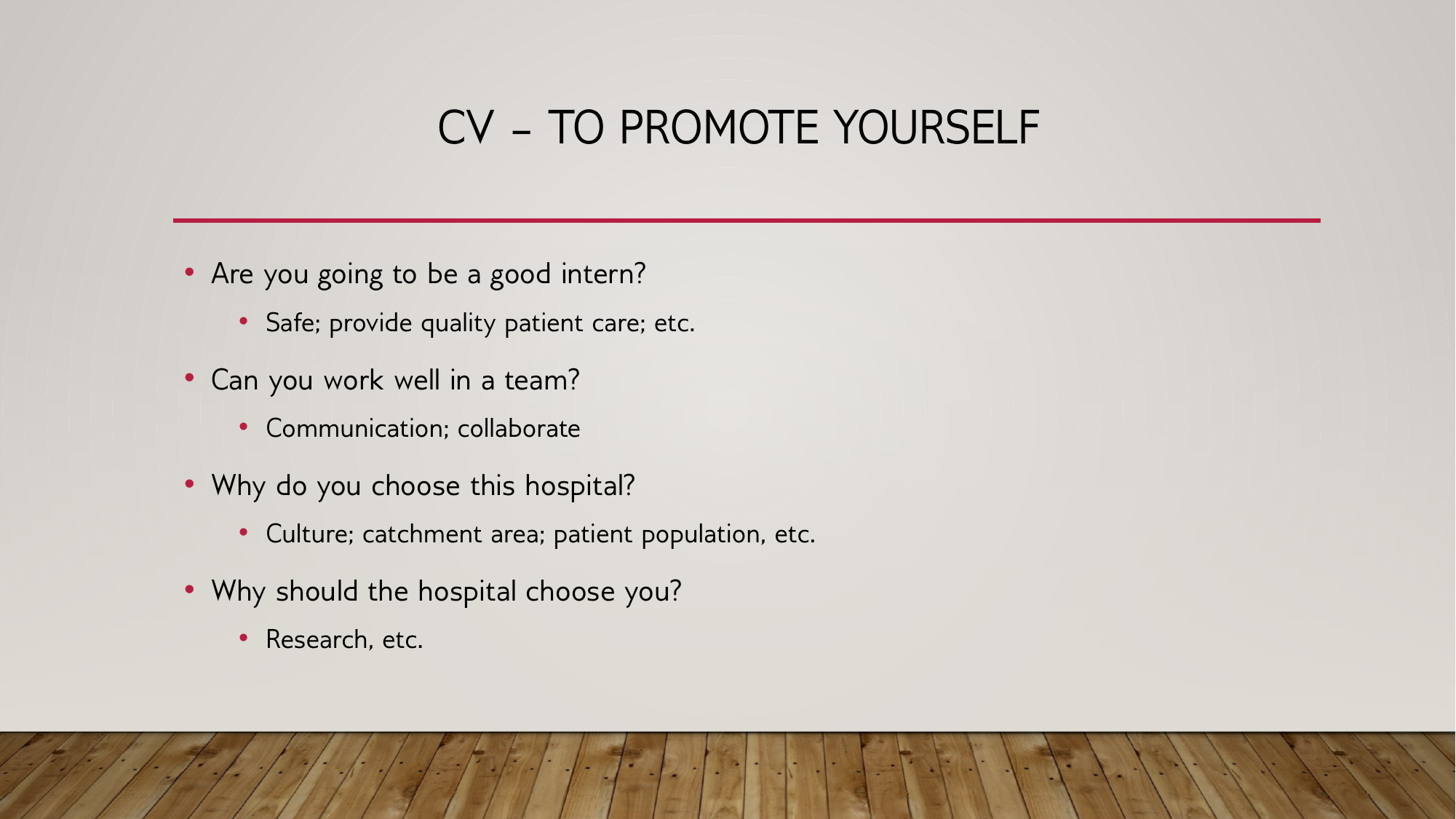

# Cv – to promote yourself
Are you going to be a good intern?
Safe; provide quality patient care; etc.
Can you work well in a team?
Communication; collaborate
Why do you choose this hospital?
Culture; catchment area; patient population, etc.
Why should the hospital choose you?
Research, etc.